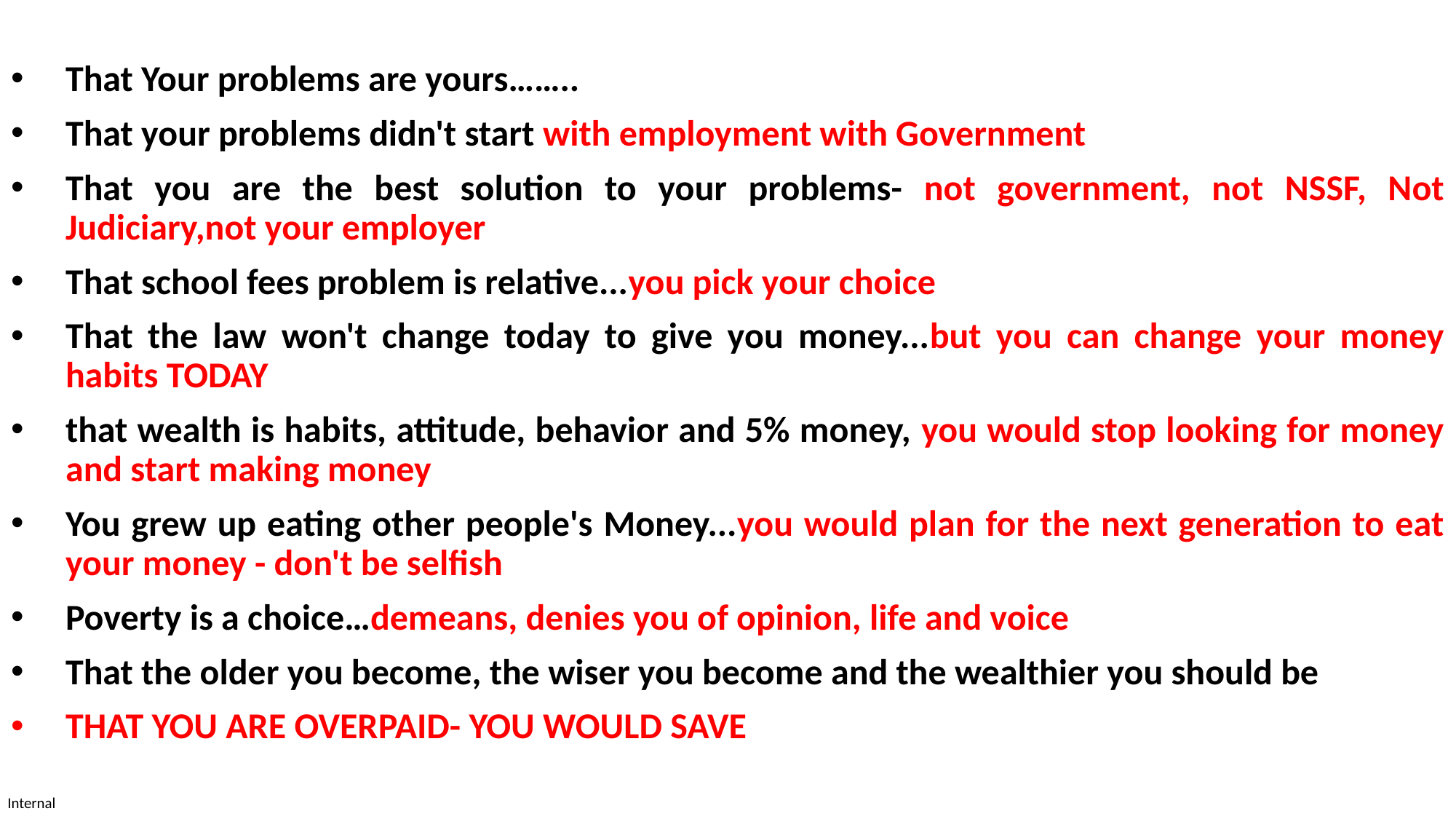

That Your problems are yours……..
That your problems didn't start with employment with Government
That you are the best solution to your problems- not government, not NSSF, Not Judiciary,not your employer
That school fees problem is relative...you pick your choice
That the law won't change today to give you money...but you can change your money habits TODAY
that wealth is habits, attitude, behavior and 5% money, you would stop looking for money and start making money
You grew up eating other people's Money...you would plan for the next generation to eat your money - don't be selfish
Poverty is a choice…demeans, denies you of opinion, life and voice
That the older you become, the wiser you become and the wealthier you should be
THAT YOU ARE OVERPAID- YOU WOULD SAVE